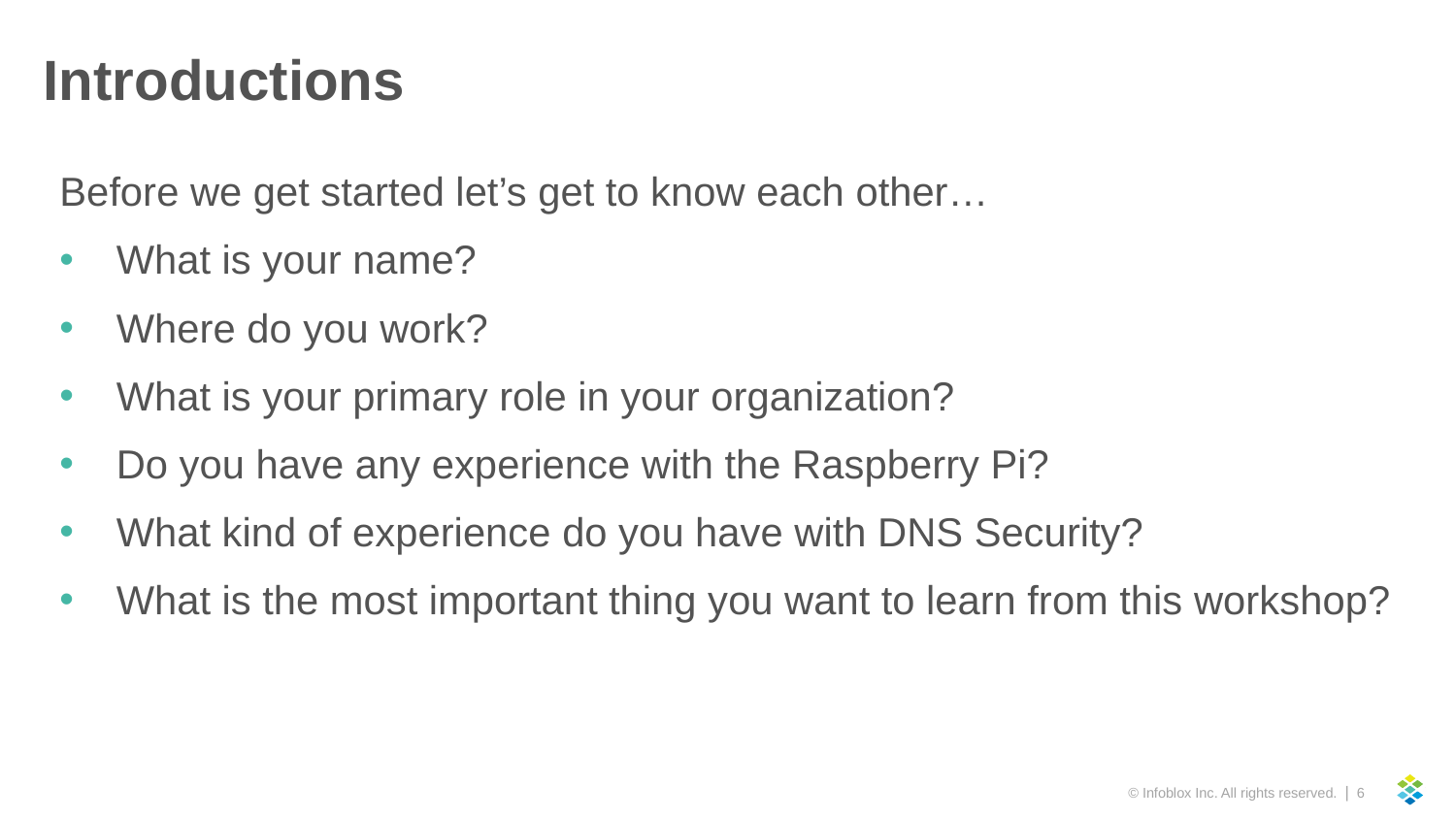

# Introductions
Before we get started let’s get to know each other…
What is your name?
Where do you work?
What is your primary role in your organization?
Do you have any experience with the Raspberry Pi?
What kind of experience do you have with DNS Security?
What is the most important thing you want to learn from this workshop?